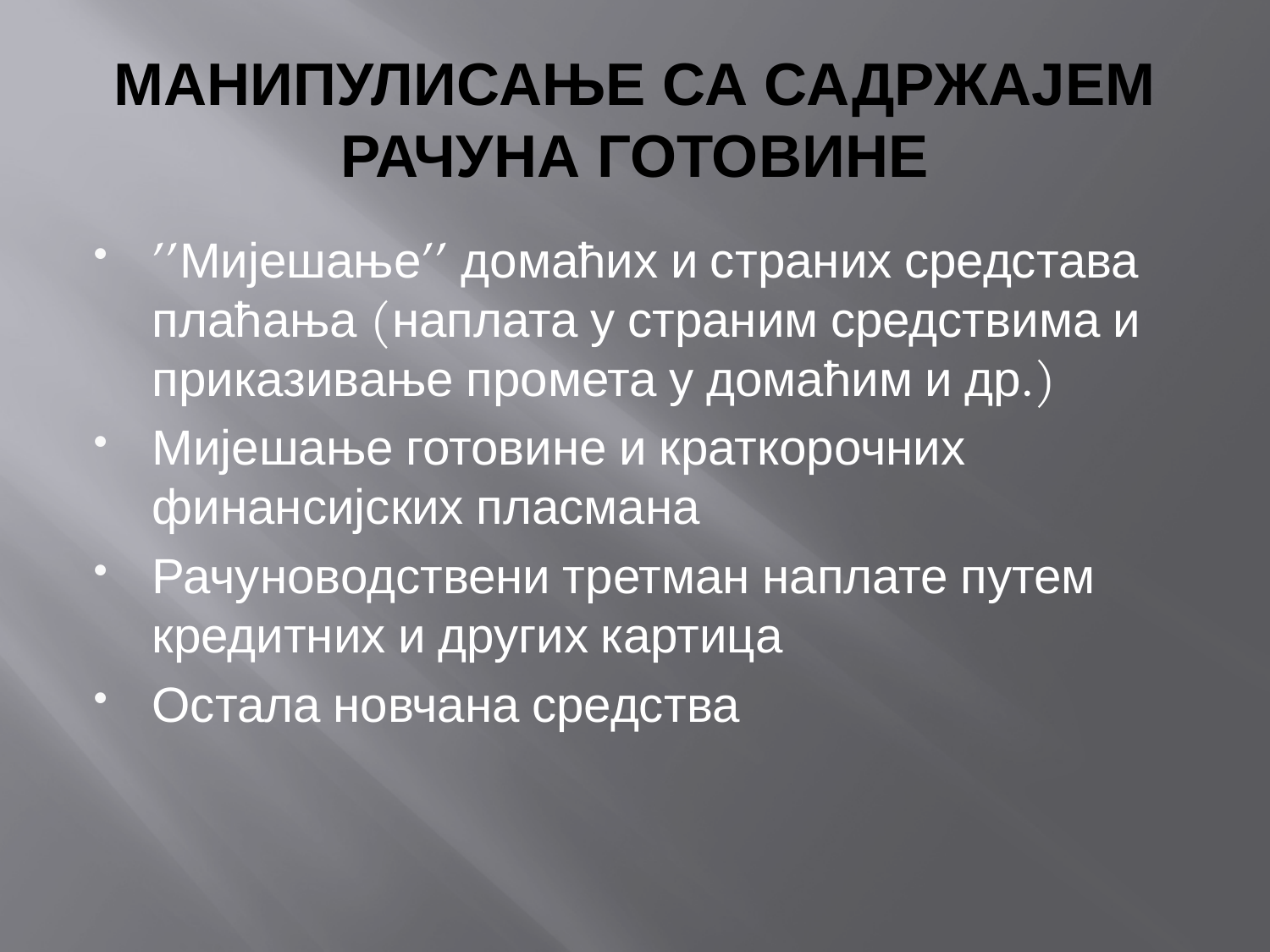

# МАНИПУЛИСАЊЕ СА САДРЖАЈЕМ РАЧУНА ГОТОВИНЕ
’’Мијешање’’ домаћих и страних средстава плаћања (наплата у страним средствима и приказивање промета у домаћим и др.)
Мијешање готовине и краткорочних финансијских пласмана
Рачуноводствени третман наплате путем кредитних и других картица
Остала новчана средства